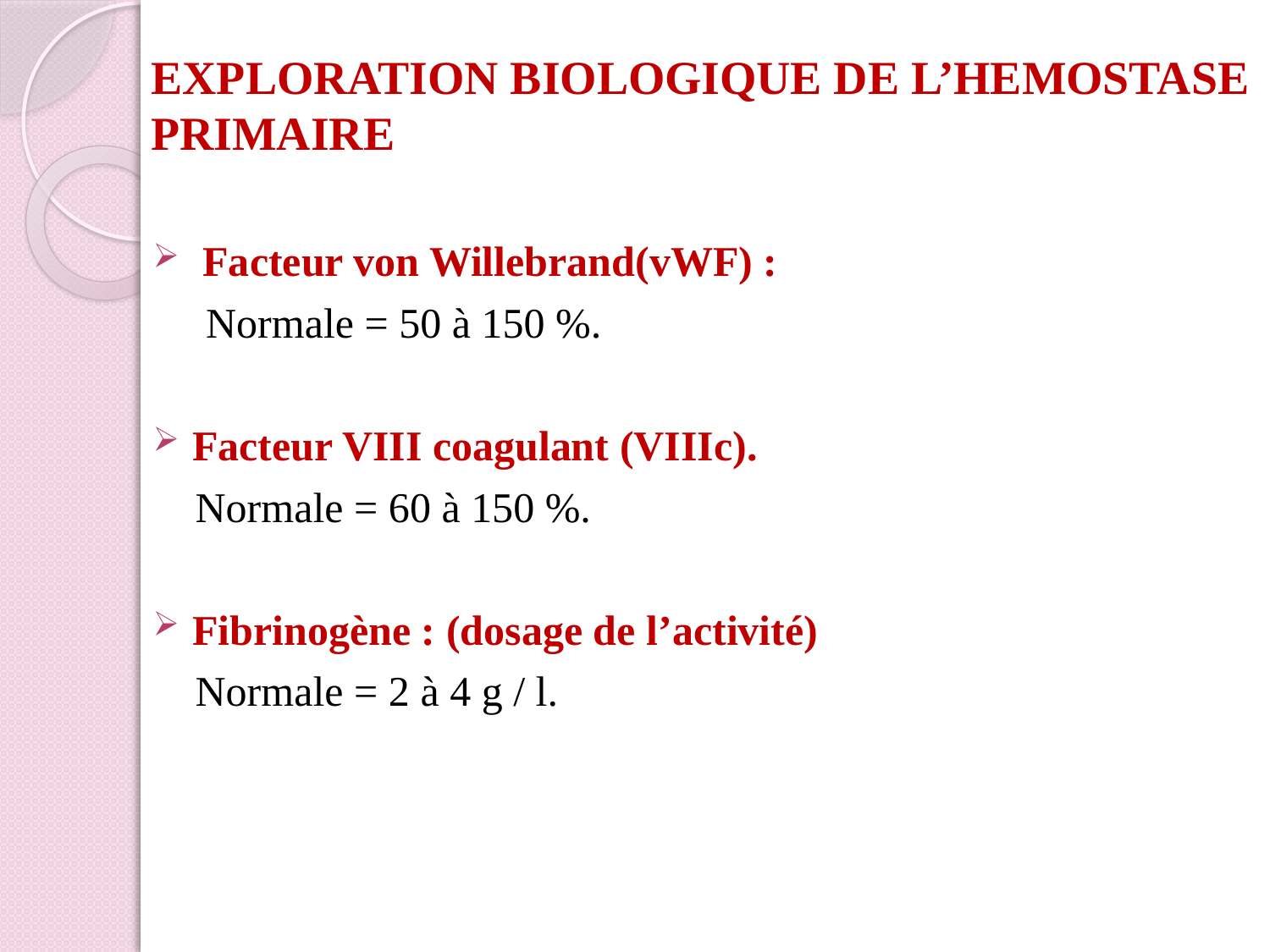

# EXPLORATION BIOLOGIQUE DE L’HEMOSTASE PRIMAIRE
 Facteur von Willebrand(vWF) :
     Normale = 50 à 150 %.

Facteur VIII coagulant (VIIIc).
    Normale = 60 à 150 %.

Fibrinogène : (dosage de l’activité)
    Normale = 2 à 4 g / l.